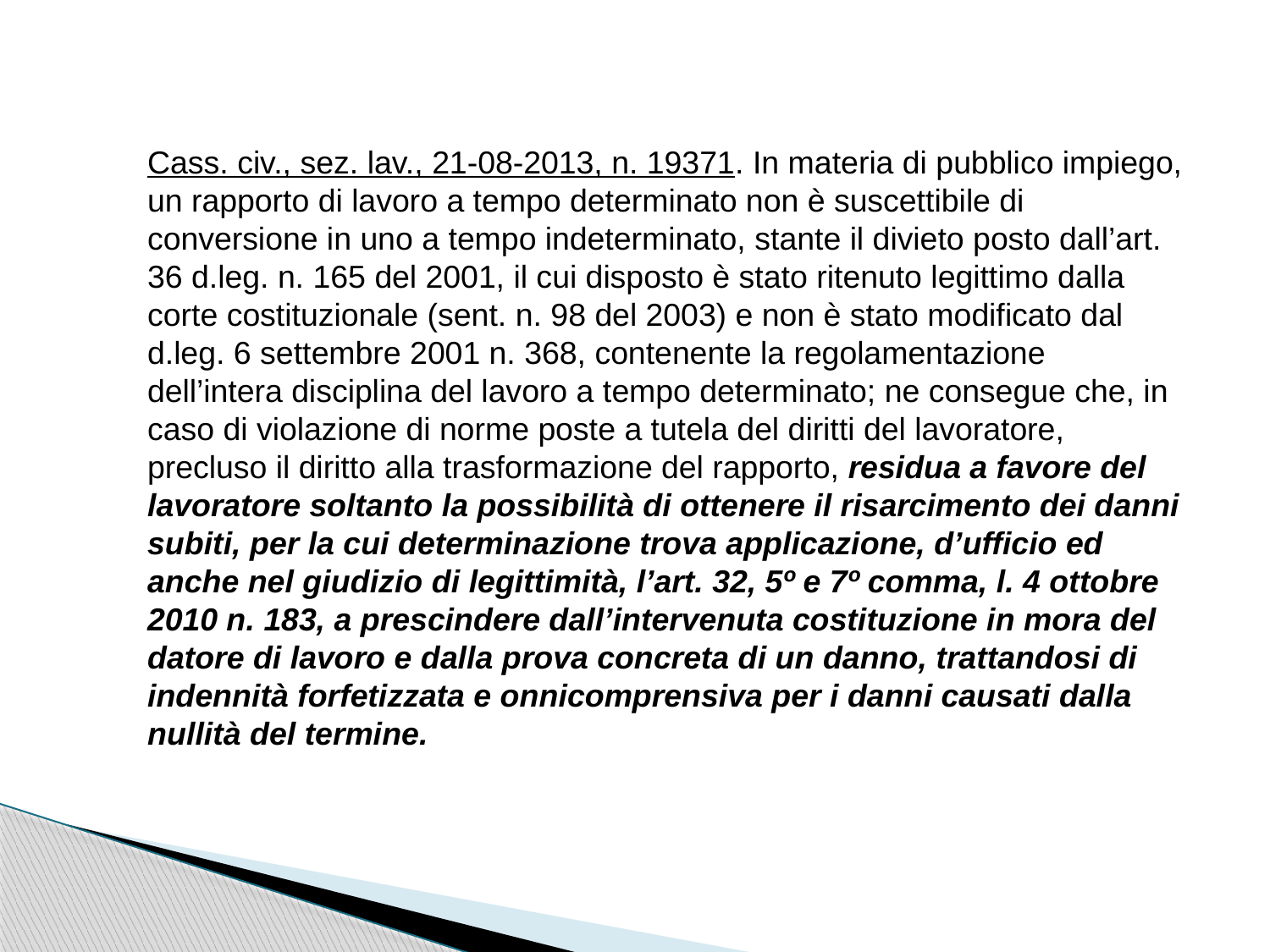

Cass. civ., sez. lav., 21-08-2013, n. 19371. In materia di pubblico impiego, un rapporto di lavoro a tempo determinato non è suscettibile di conversione in uno a tempo indeterminato, stante il divieto posto dall’art. 36 d.leg. n. 165 del 2001, il cui disposto è stato ritenuto legittimo dalla corte costituzionale (sent. n. 98 del 2003) e non è stato modificato dal d.leg. 6 settembre 2001 n. 368, contenente la regolamentazione dell’intera disciplina del lavoro a tempo determinato; ne consegue che, in caso di violazione di norme poste a tutela del diritti del lavoratore, precluso il diritto alla trasformazione del rapporto, residua a favore del lavoratore soltanto la possibilità di ottenere il risarcimento dei danni subiti, per la cui determinazione trova applicazione, d’ufficio ed anche nel giudizio di legittimità, l’art. 32, 5º e 7º comma, l. 4 ottobre 2010 n. 183, a prescindere dall’intervenuta costituzione in mora del datore di lavoro e dalla prova concreta di un danno, trattandosi di indennità forfetizzata e onnicomprensiva per i danni causati dalla nullità del termine.